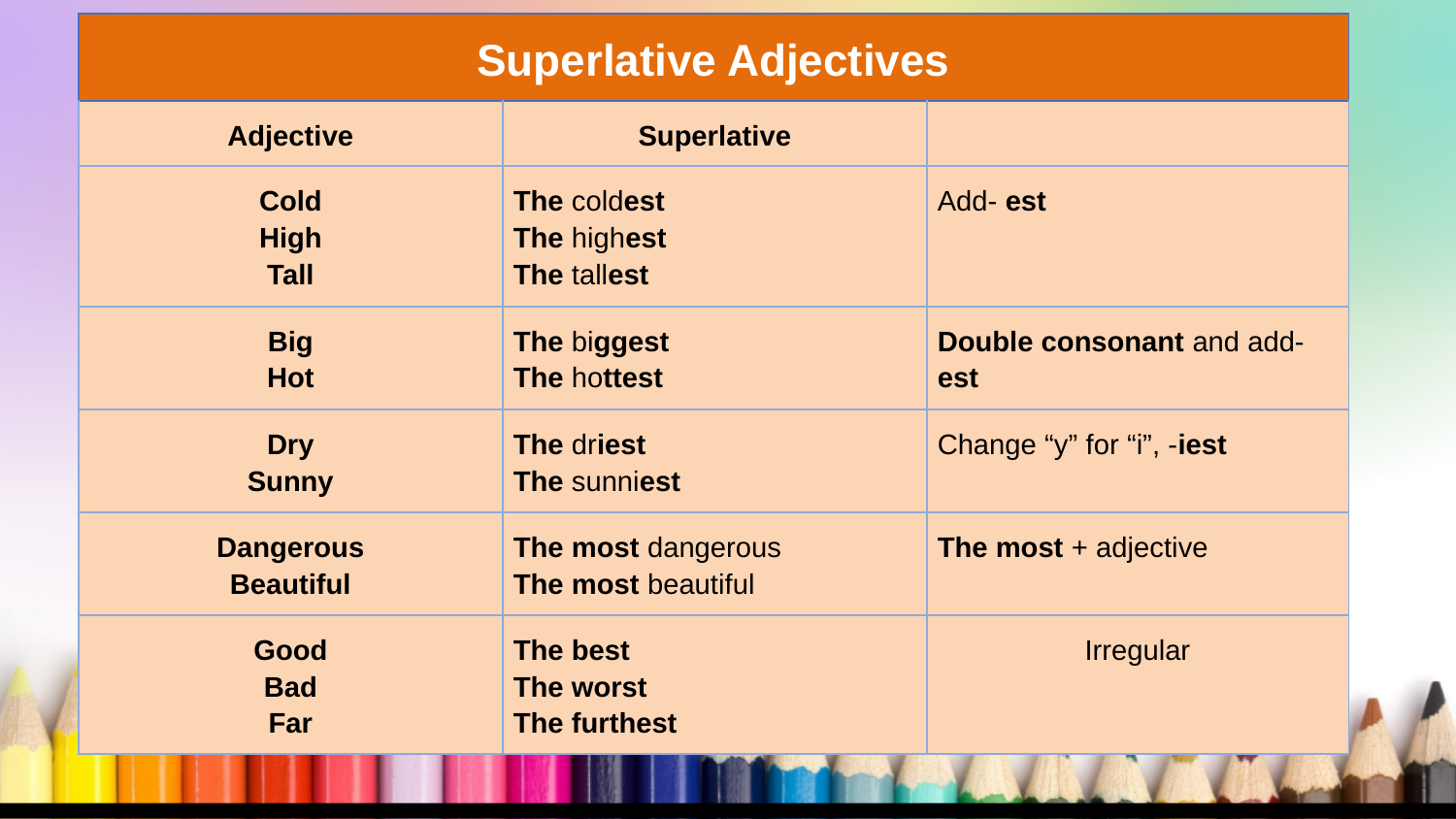

| Superlative Adjectives |  |  |
| --- | --- | --- |
| Adjective | Superlative |  |
| Cold High Tall | The coldest The highest The tallest | Add- est |
| Big Hot | The biggest The hottest | Double consonant and add- est |
| Dry Sunny | The driest The sunniest | Change “y” for “i”, -iest |
| Dangerous Beautiful | The most dangerous The most beautiful | The most + adjective |
| Good Bad Far | The best The worst The furthest | Irregular |